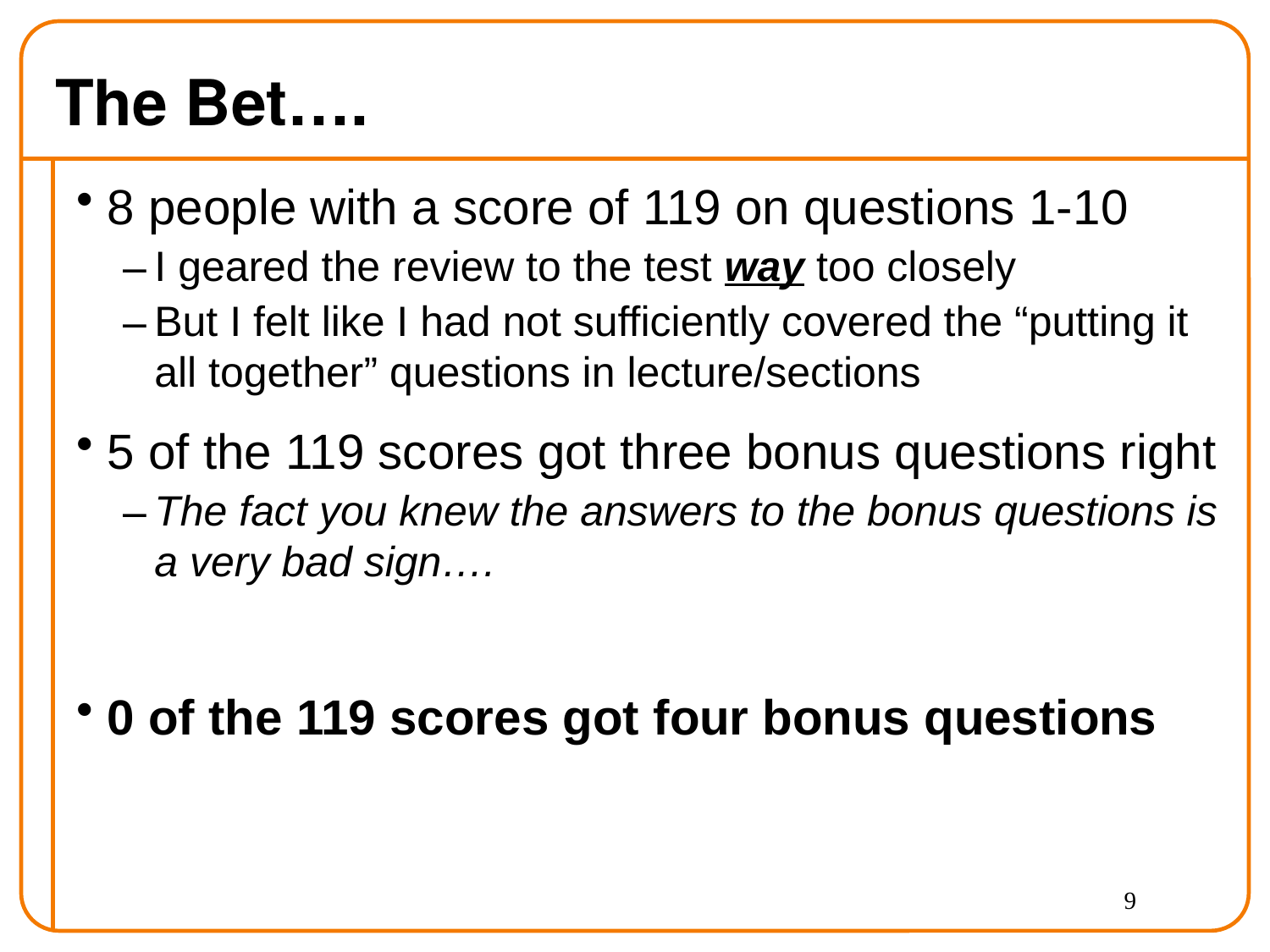

# The Bet….
8 people with a score of 119 on questions 1-10
I geared the review to the test way too closely
But I felt like I had not sufficiently covered the “putting it all together” questions in lecture/sections
5 of the 119 scores got three bonus questions right
The fact you knew the answers to the bonus questions is a very bad sign….

0 of the 119 scores got four bonus questions
9